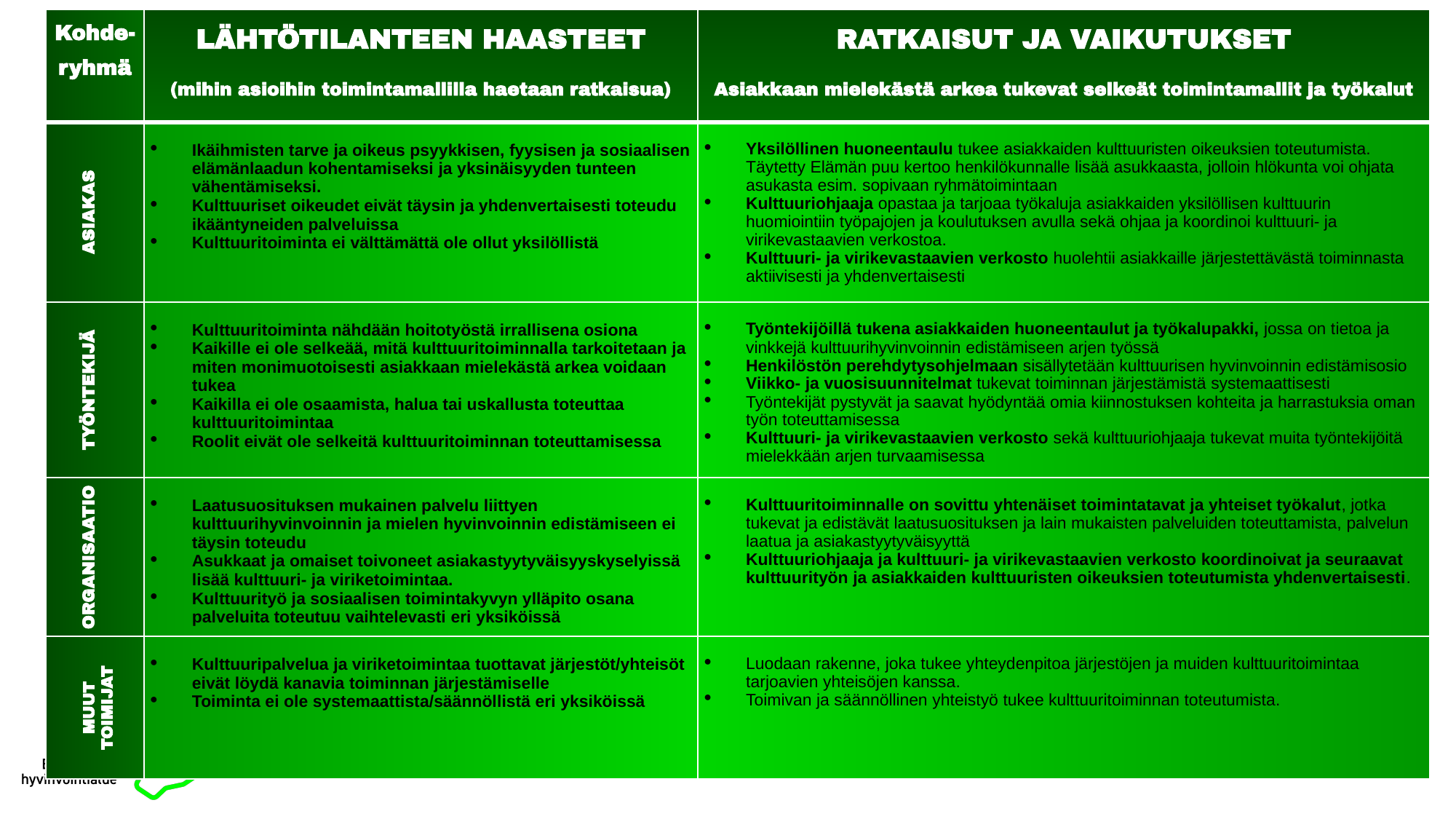

| Kohde-ryhmä | LÄHTÖTILANTEEN HAASTEET (mihin asioihin toimintamallilla haetaan ratkaisua) | RATKAISUT JA VAIKUTUKSET Asiakkaan mielekästä arkea tukevat selkeät toimintamallit ja työkalut |
| --- | --- | --- |
| ASIAKAS | Ikäihmisten tarve ja oikeus psyykkisen, fyysisen ja sosiaalisen elämänlaadun kohentamiseksi ja yksinäisyyden tunteen vähentämiseksi. Kulttuuriset oikeudet eivät täysin ja yhdenvertaisesti toteudu ikääntyneiden palveluissa Kulttuuritoiminta ei välttämättä ole ollut yksilöllistä | Yksilöllinen huoneentaulu tukee asiakkaiden kulttuuristen oikeuksien toteutumista. Täytetty Elämän puu kertoo henkilökunnalle lisää asukkaasta, jolloin hlökunta voi ohjata asukasta esim. sopivaan ryhmätoimintaan Kulttuuriohjaaja opastaa ja tarjoaa työkaluja asiakkaiden yksilöllisen kulttuurin huomiointiin työpajojen ja koulutuksen avulla sekä ohjaa ja koordinoi kulttuuri- ja virikevastaavien verkostoa. Kulttuuri- ja virikevastaavien verkosto huolehtii asiakkaille järjestettävästä toiminnasta aktiivisesti ja yhdenvertaisesti |
| TYÖNTEKIJÄ | Kulttuuritoiminta nähdään hoitotyöstä irrallisena osiona Kaikille ei ole selkeää, mitä kulttuuritoiminnalla tarkoitetaan ja miten monimuotoisesti asiakkaan mielekästä arkea voidaan tukea Kaikilla ei ole osaamista, halua tai uskallusta toteuttaa kulttuuritoimintaa Roolit eivät ole selkeitä kulttuuritoiminnan toteuttamisessa | Työntekijöillä tukena asiakkaiden huoneentaulut ja työkalupakki, jossa on tietoa ja vinkkejä kulttuurihyvinvoinnin edistämiseen arjen työssä Henkilöstön perehdytysohjelmaan sisällytetään kulttuurisen hyvinvoinnin edistämisosio Viikko- ja vuosisuunnitelmat tukevat toiminnan järjestämistä systemaattisesti Työntekijät pystyvät ja saavat hyödyntää omia kiinnostuksen kohteita ja harrastuksia oman työn toteuttamisessa Kulttuuri- ja virikevastaavien verkosto sekä kulttuuriohjaaja tukevat muita työntekijöitä mielekkään arjen turvaamisessa |
| ORGANISAATIO | Laatusuosituksen mukainen palvelu liittyen kulttuurihyvinvoinnin ja mielen hyvinvoinnin edistämiseen ei täysin toteudu Asukkaat ja omaiset toivoneet asiakastyytyväisyyskyselyissä lisää kulttuuri- ja viriketoimintaa. Kulttuurityö ja sosiaalisen toimintakyvyn ylläpito osana palveluita toteutuu vaihtelevasti eri yksiköissä | Kulttuuritoiminnalle on sovittu yhtenäiset toimintatavat ja yhteiset työkalut, jotka tukevat ja edistävät laatusuosituksen ja lain mukaisten palveluiden toteuttamista, palvelun laatua ja asiakastyytyväisyyttä Kulttuuriohjaaja ja kulttuuri- ja virikevastaavien verkosto koordinoivat ja seuraavat kulttuurityön ja asiakkaiden kulttuuristen oikeuksien toteutumista yhdenvertaisesti. |
| MUUT TOIMIJAT | Kulttuuripalvelua ja viriketoimintaa tuottavat järjestöt/yhteisöt eivät löydä kanavia toiminnan järjestämiselle Toiminta ei ole systemaattista/säännöllistä eri yksiköissä | Luodaan rakenne, joka tukee yhteydenpitoa järjestöjen ja muiden kulttuuritoimintaa tarjoavien yhteisöjen kanssa. Toimivan ja säännöllinen yhteistyö tukee kulttuuritoiminnan toteutumista. |
# Toimintamallin laadullinen vaikutusten arviointi